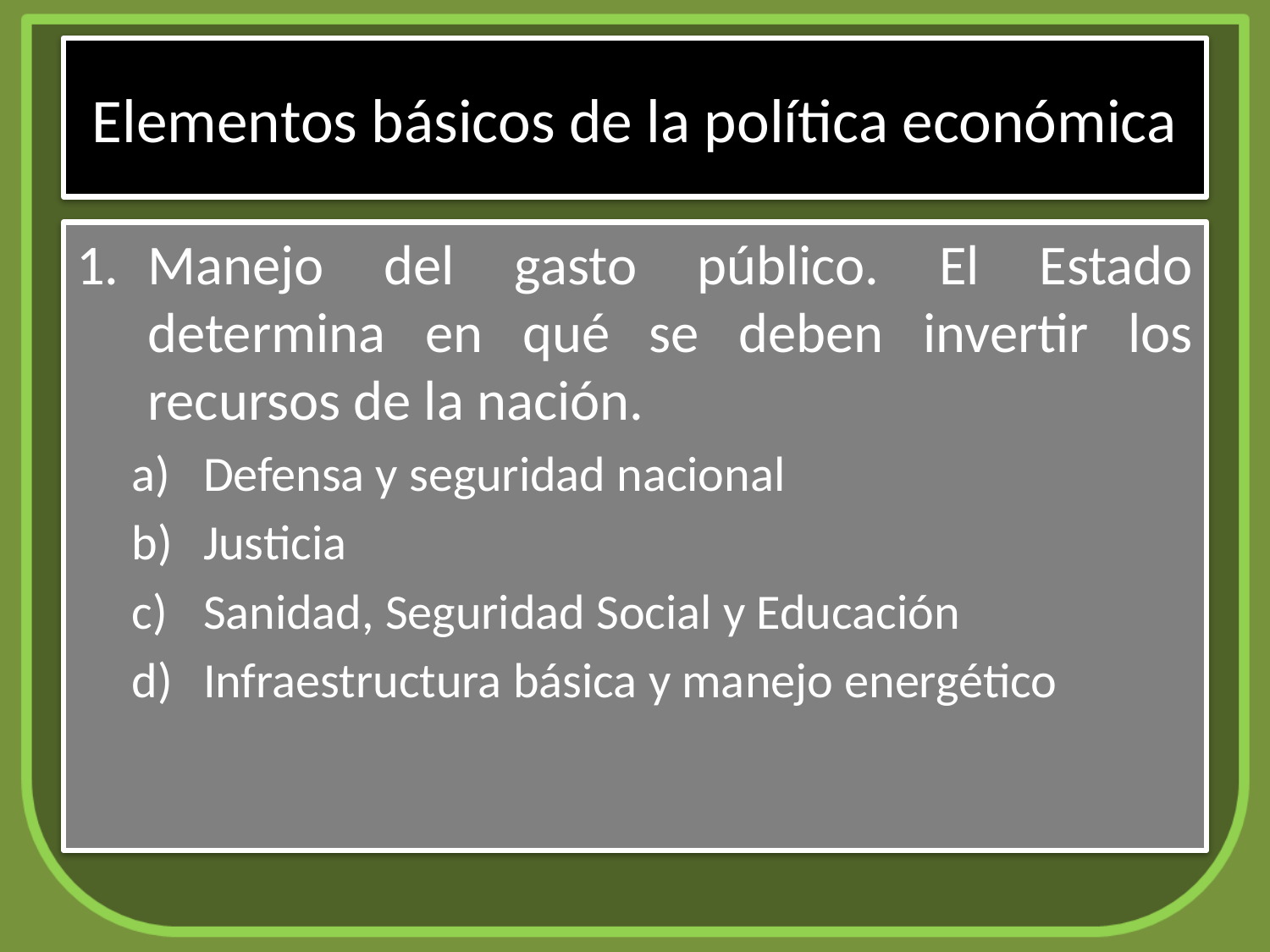

# Elementos básicos de la política económica
Manejo del gasto público. El Estado determina en qué se deben invertir los recursos de la nación.
Defensa y seguridad nacional
Justicia
Sanidad, Seguridad Social y Educación
Infraestructura básica y manejo energético